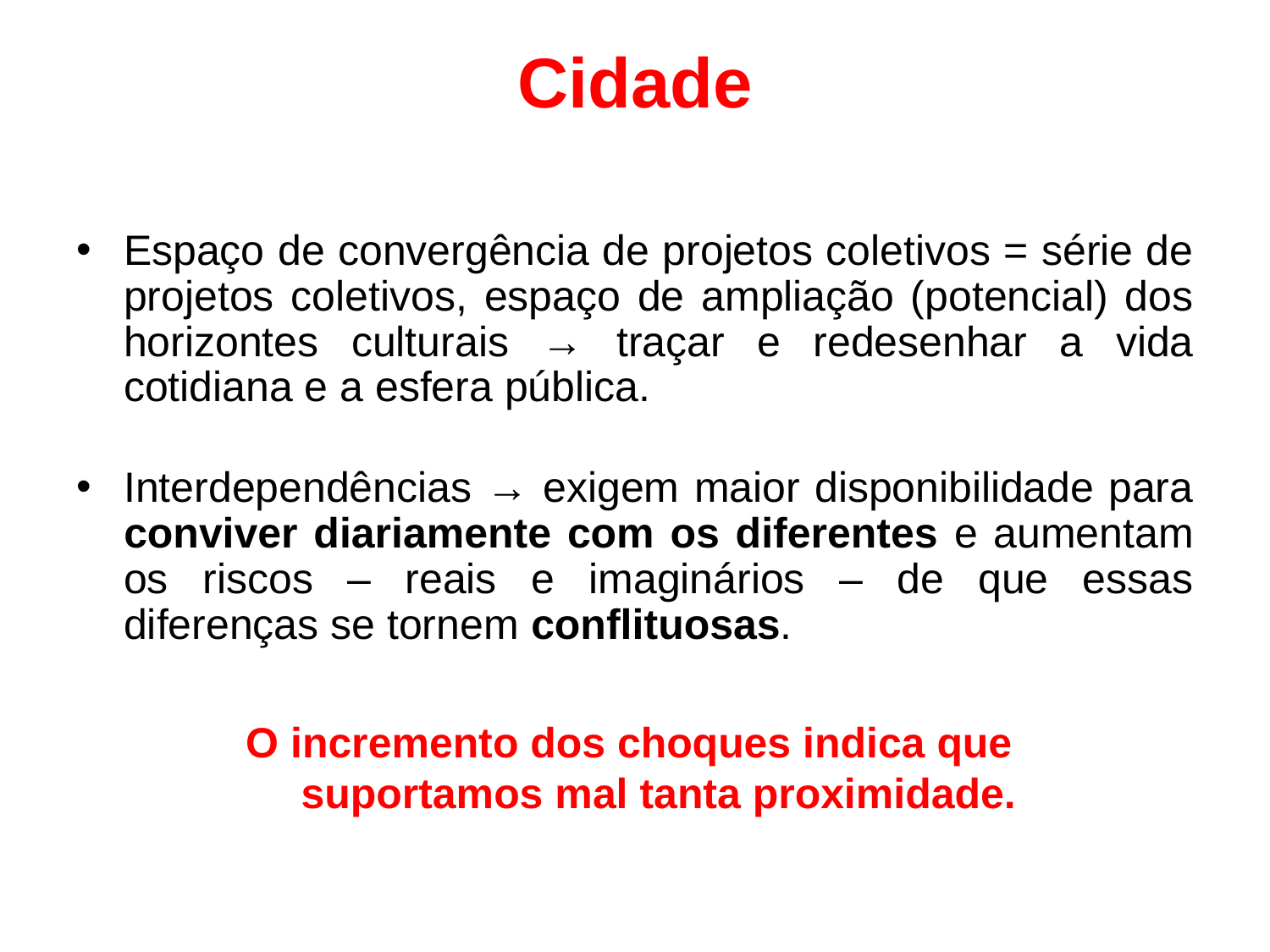

# Cidade
Espaço de convergência de projetos coletivos = série de projetos coletivos, espaço de ampliação (potencial) dos horizontes culturais → traçar e redesenhar a vida cotidiana e a esfera pública.

Interdependências → exigem maior disponibilidade para conviver diariamente com os diferentes e aumentam os riscos – reais e imaginários – de que essas diferenças se tornem conflituosas.

O incremento dos choques indica que
suportamos mal tanta proximidade.